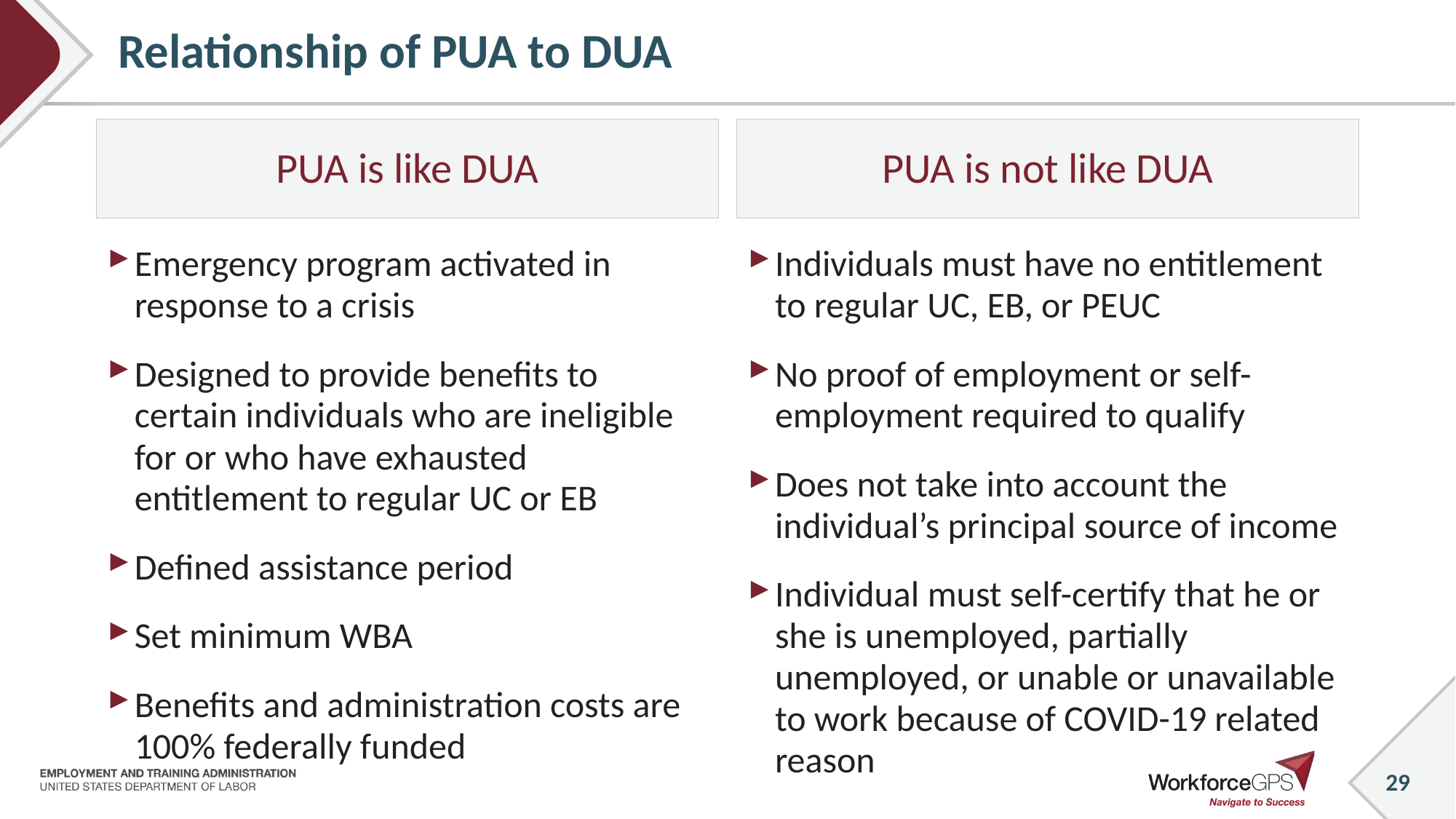

# Relationship of PUA to DUA
PUA is like DUA
PUA is not like DUA
Emergency program activated in response to a crisis
Designed to provide benefits to certain individuals who are ineligible for or who have exhausted entitlement to regular UC or EB
Defined assistance period
Set minimum WBA
Benefits and administration costs are 100% federally funded
Individuals must have no entitlement to regular UC, EB, or PEUC
No proof of employment or self-employment required to qualify
Does not take into account the individual’s principal source of income
Individual must self-certify that he or she is unemployed, partially unemployed, or unable or unavailable to work because of COVID-19 related reason
29